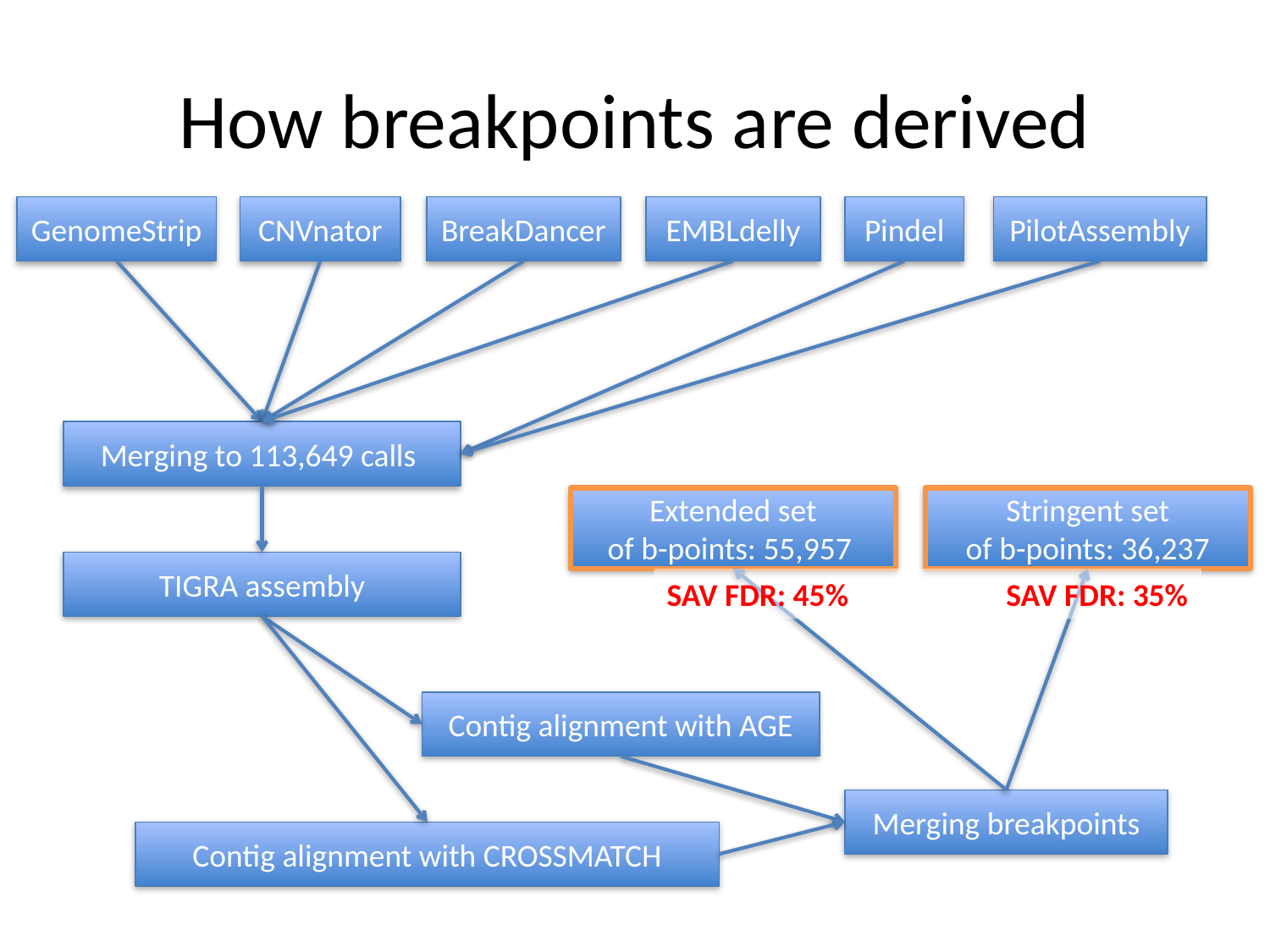

# How breakpoints are derived
GenomeStrip
CNVnator
BreakDancer
EMBLdelly
Pindel
PilotAssembly
Merging to 113,649 calls
Extended set
of b-points: 55,957
Stringent set
of b-points: 36,237
TIGRA assembly
SAV FDR: 45%                      SAV FDR: 35%
Contig alignment with AGE
Merging breakpoints
Contig alignment with CROSSMATCH